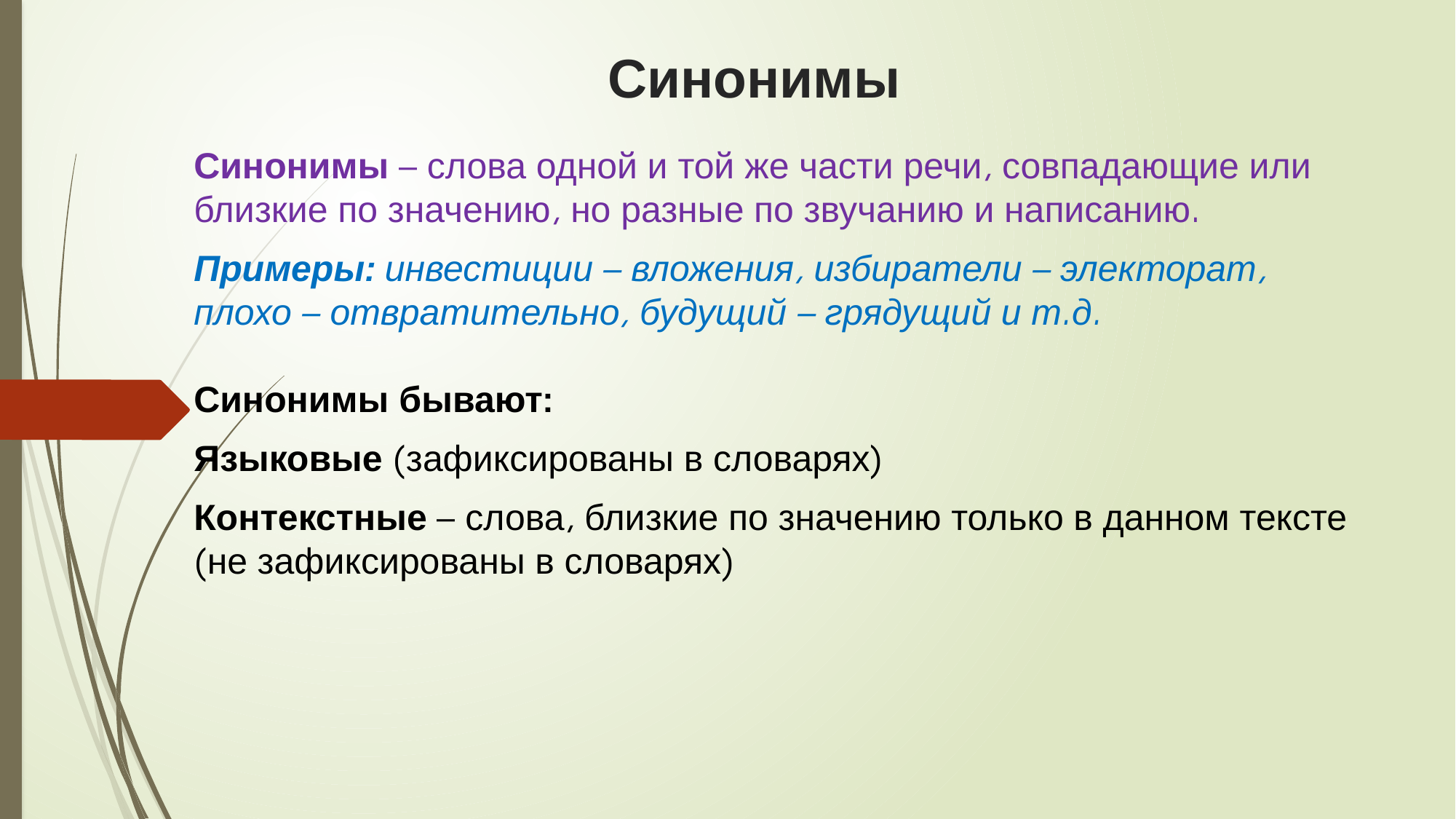

# Синонимы
Синонимы – слова одной и той же части речи, совпадающие или близкие по значению, но разные по звучанию и написанию.
Примеры: инвестиции – вложения, избиратели – электорат, плохо – отвратительно, будущий – грядущий и т.д. 
Синонимы бывают:
Языковые (зафиксированы в словарях)
Контекстные – слова, близкие по значению только в данном тексте (не зафиксированы в словарях)